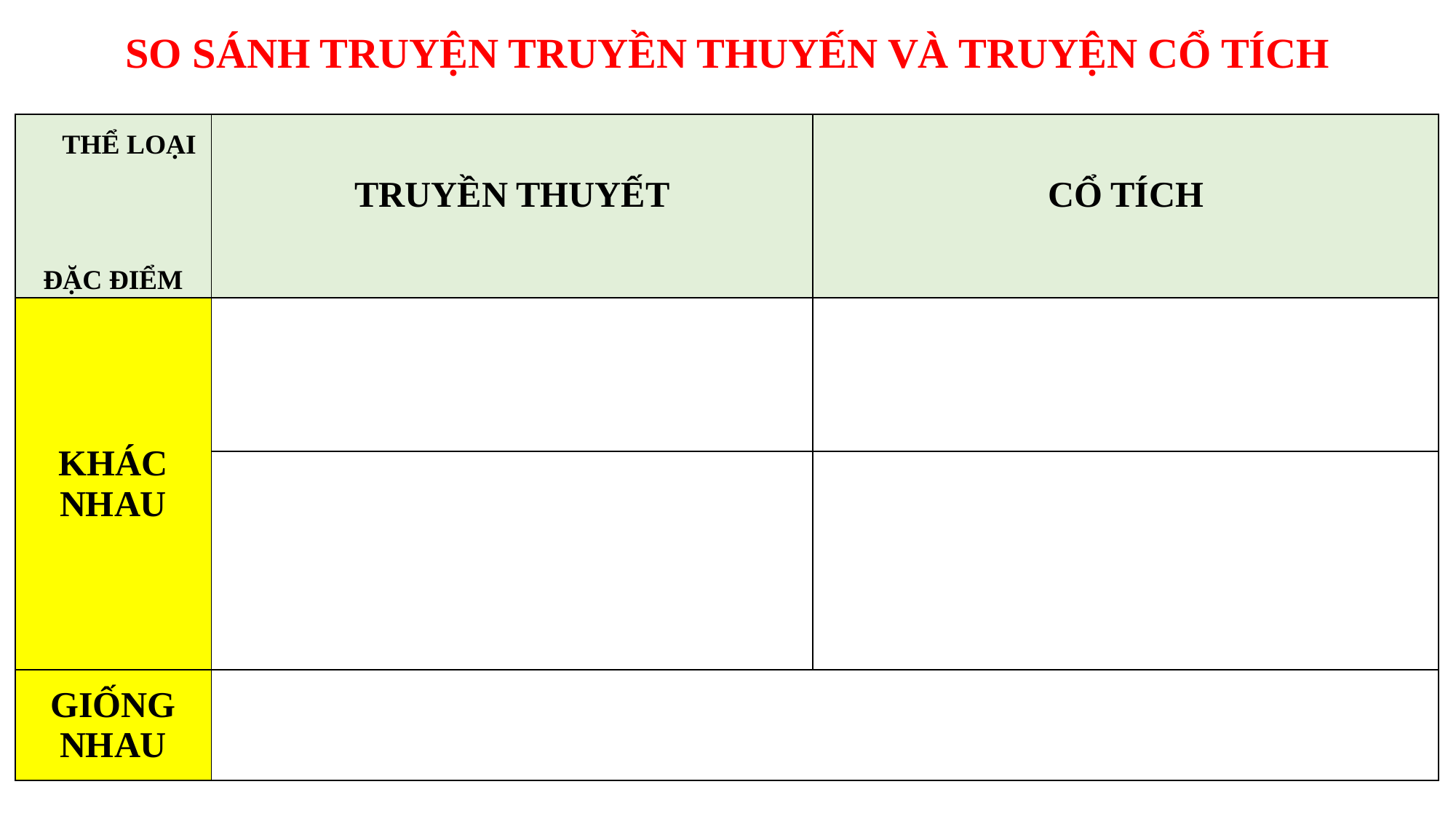

SO SÁNH TRUYỆN TRUYỀN THUYẾN VÀ TRUYỆN CỔ TÍCH
| THỂ LOẠI  ĐẶC ĐIỂM | TRUYỀN THUYẾT | CỔ TÍCH |
| --- | --- | --- |
| KHÁC NHAU |  |  |
|  |  |  |
| GIỐNG NHAU |  |  |